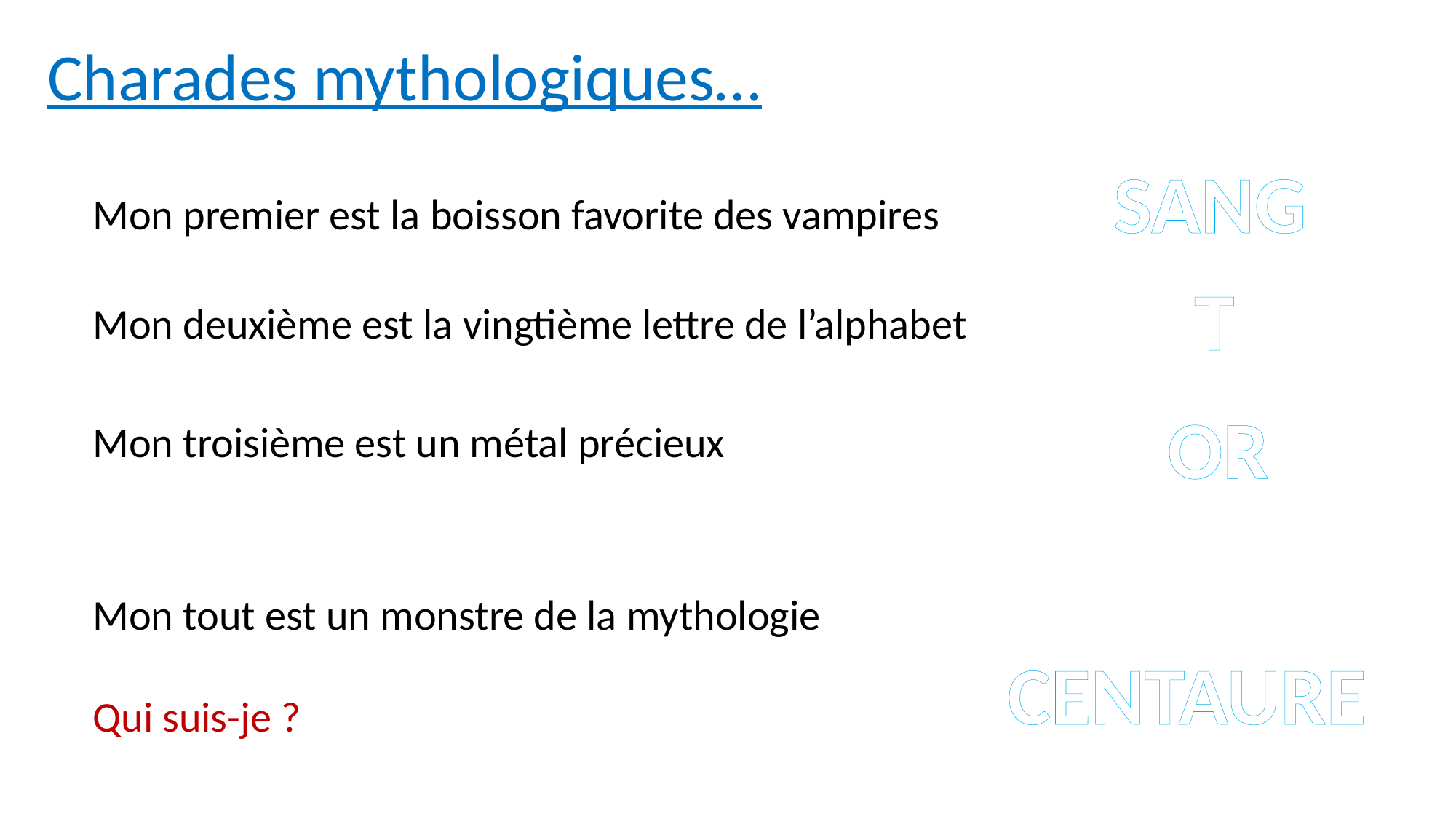

# Charades mythologiques…
SANG
Mon premier est la boisson favorite des vampires
T
Mon deuxième est la vingtième lettre de l’alphabet
OR
Mon troisième est un métal précieux
Mon tout est un monstre de la mythologie

Qui suis-je ?
CENTAURE